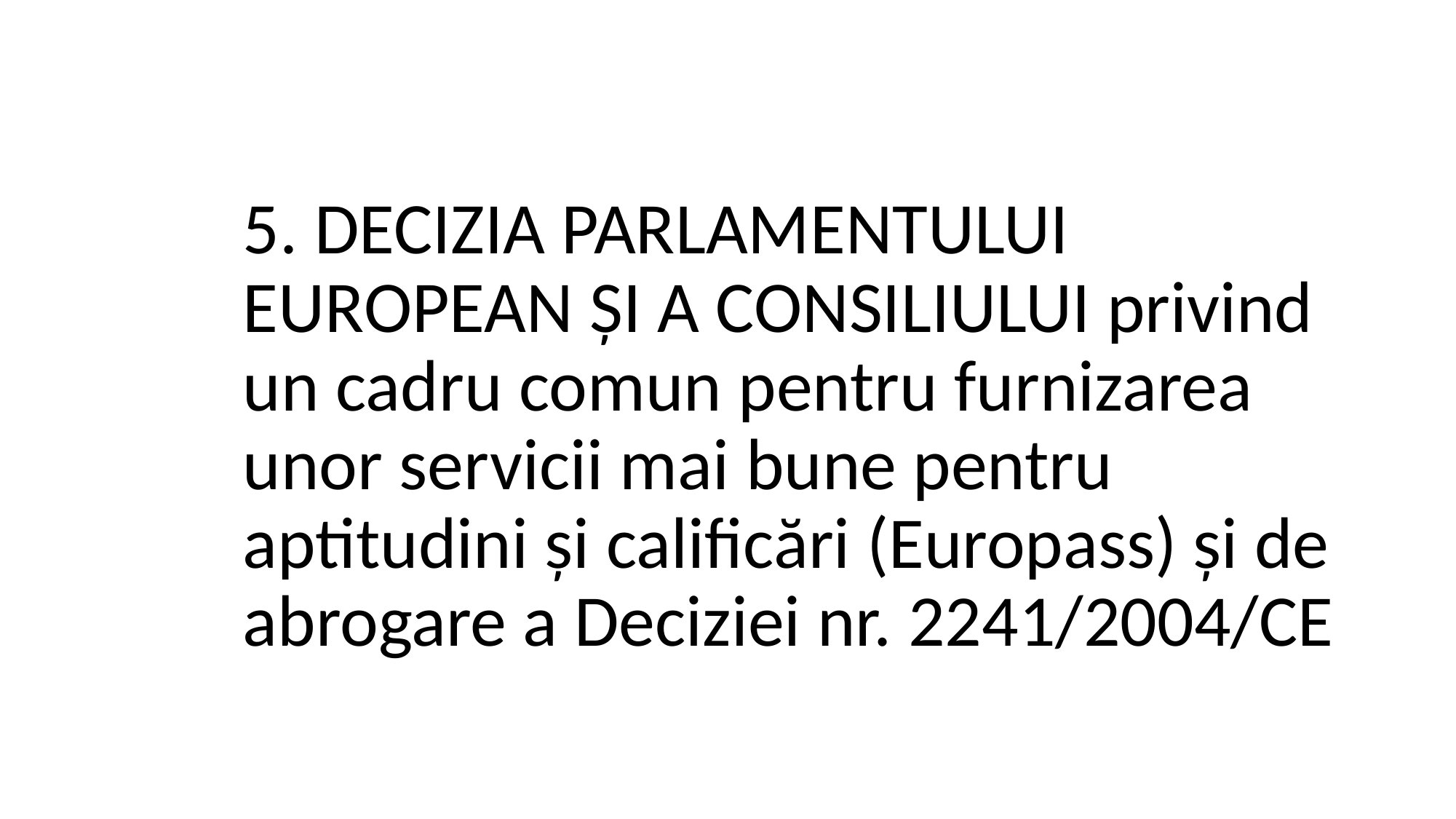

# 5. DECIZIA PARLAMENTULUI EUROPEAN ȘI A CONSILIULUI privind un cadru comun pentru furnizarea unor servicii mai bune pentru aptitudini și calificări (Europass) și de abrogare a Deciziei nr. 2241/2004/CE